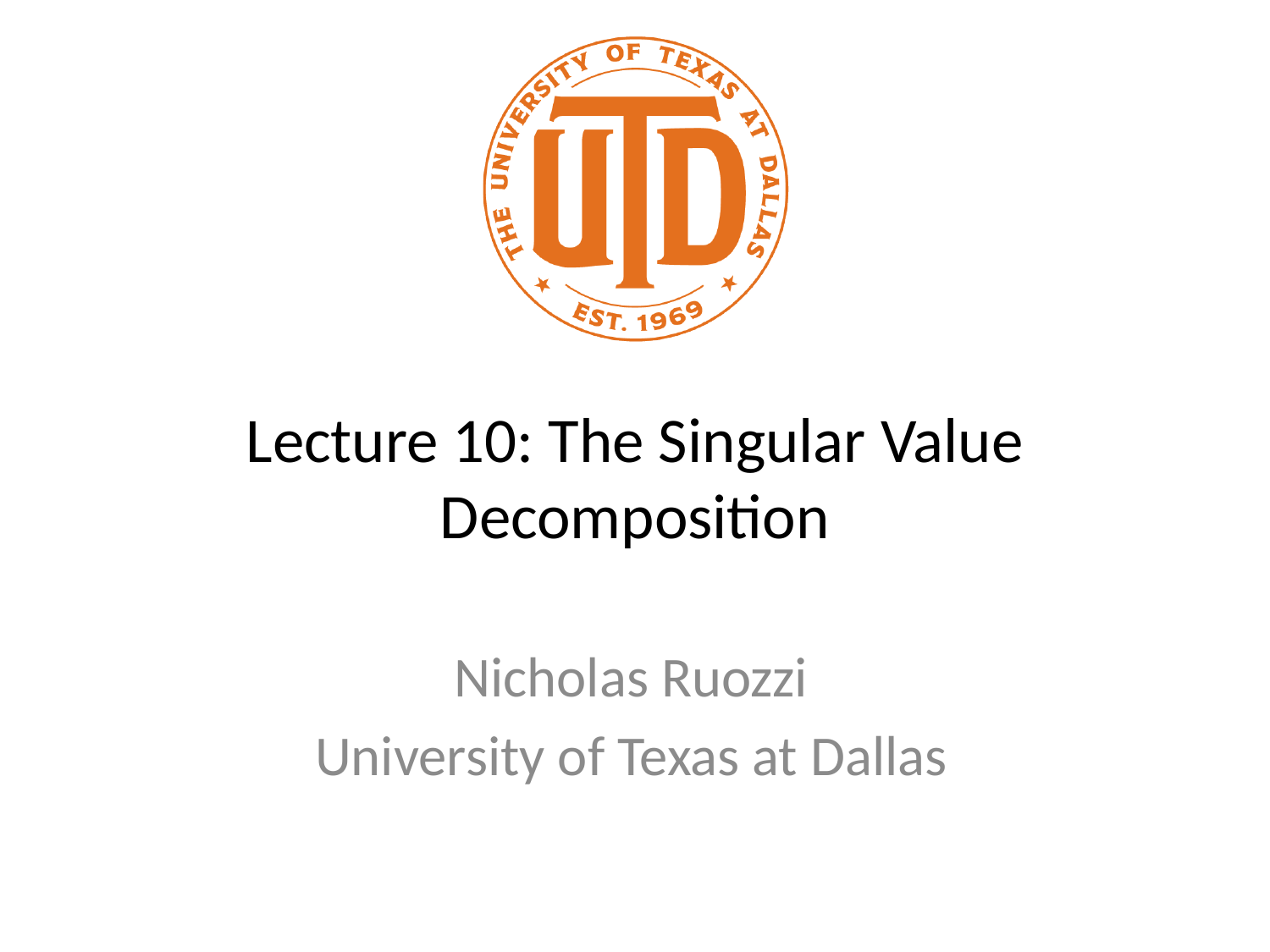

# Lecture 10: The Singular Value Decomposition
Nicholas Ruozzi
University of Texas at Dallas